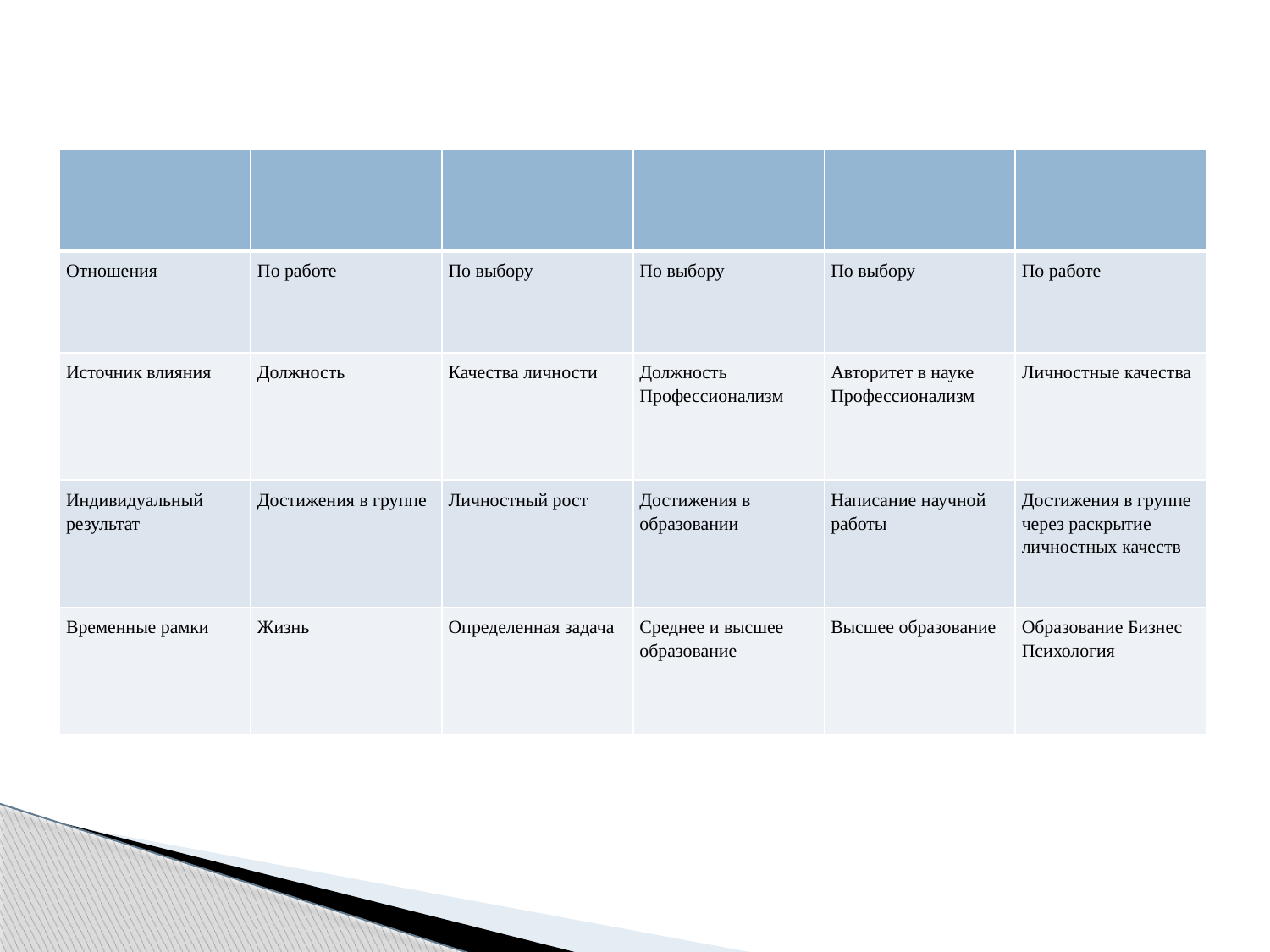

#
|  |  |  |  |  |  |
| --- | --- | --- | --- | --- | --- |
| Отношения | По работе | По выбору | По выбору | По выбору | По работе |
| Источник влияния | Должность | Качества личности | Должность Профессионализм | Авторитет в науке Профессионализм | Личностные качества |
| Индивидуальный результат | Достижения в группе | Личностный рост | Достижения в образовании | Написание научной работы | Достижения в группе через раскрытие личностных качеств |
| Временные рамки | Жизнь | Определенная задача | Среднее и высшее образование | Высшее образование | Образование Бизнес Психология |